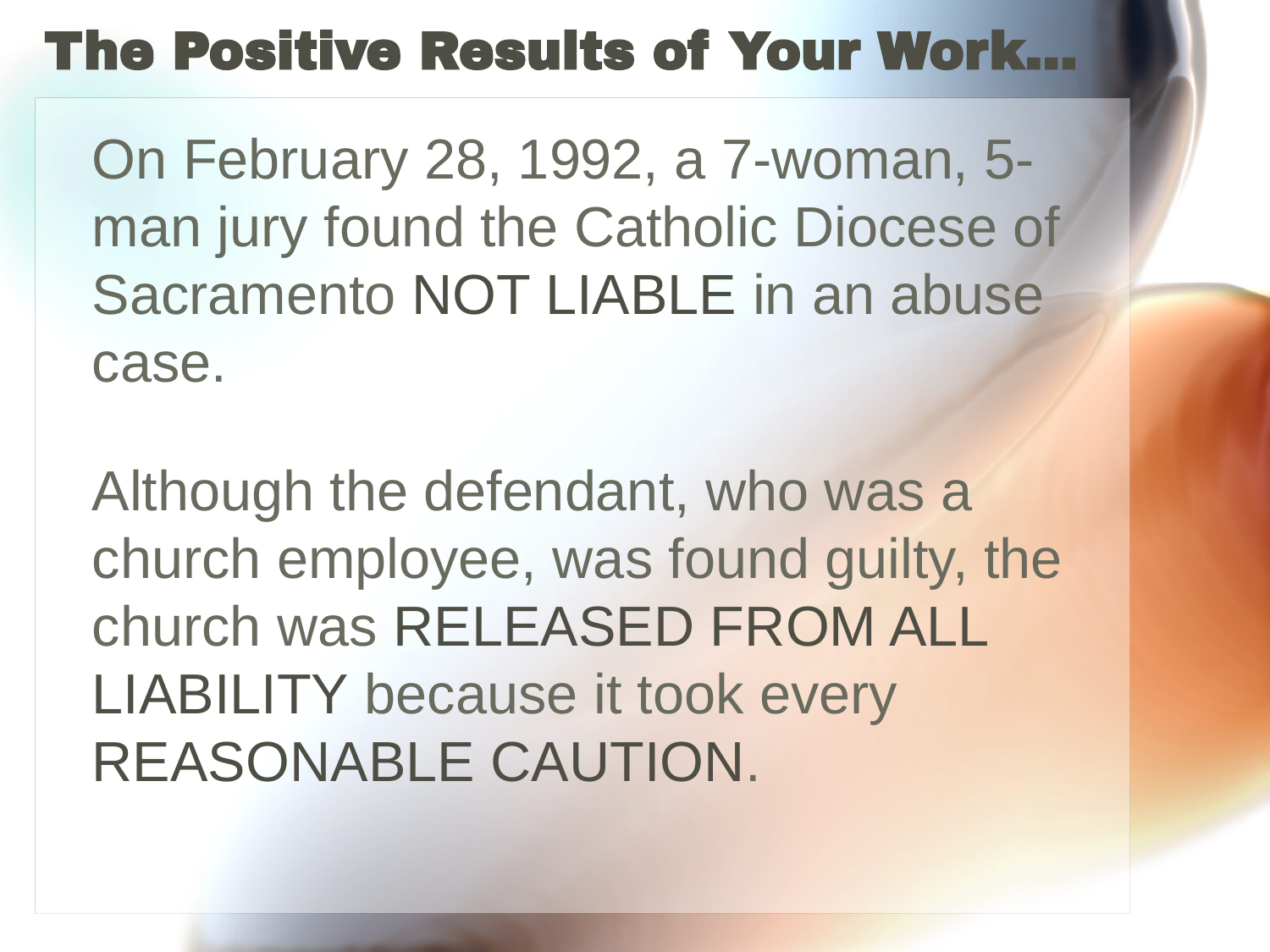

# The Positive Results of Your Work…
	On February 28, 1992, a 7-woman, 5-man jury found the Catholic Diocese of Sacramento NOT LIABLE in an abuse case.

	Although the defendant, who was a church employee, was found guilty, the church was RELEASED FROM ALL LIABILITY because it took every REASONABLE CAUTION.